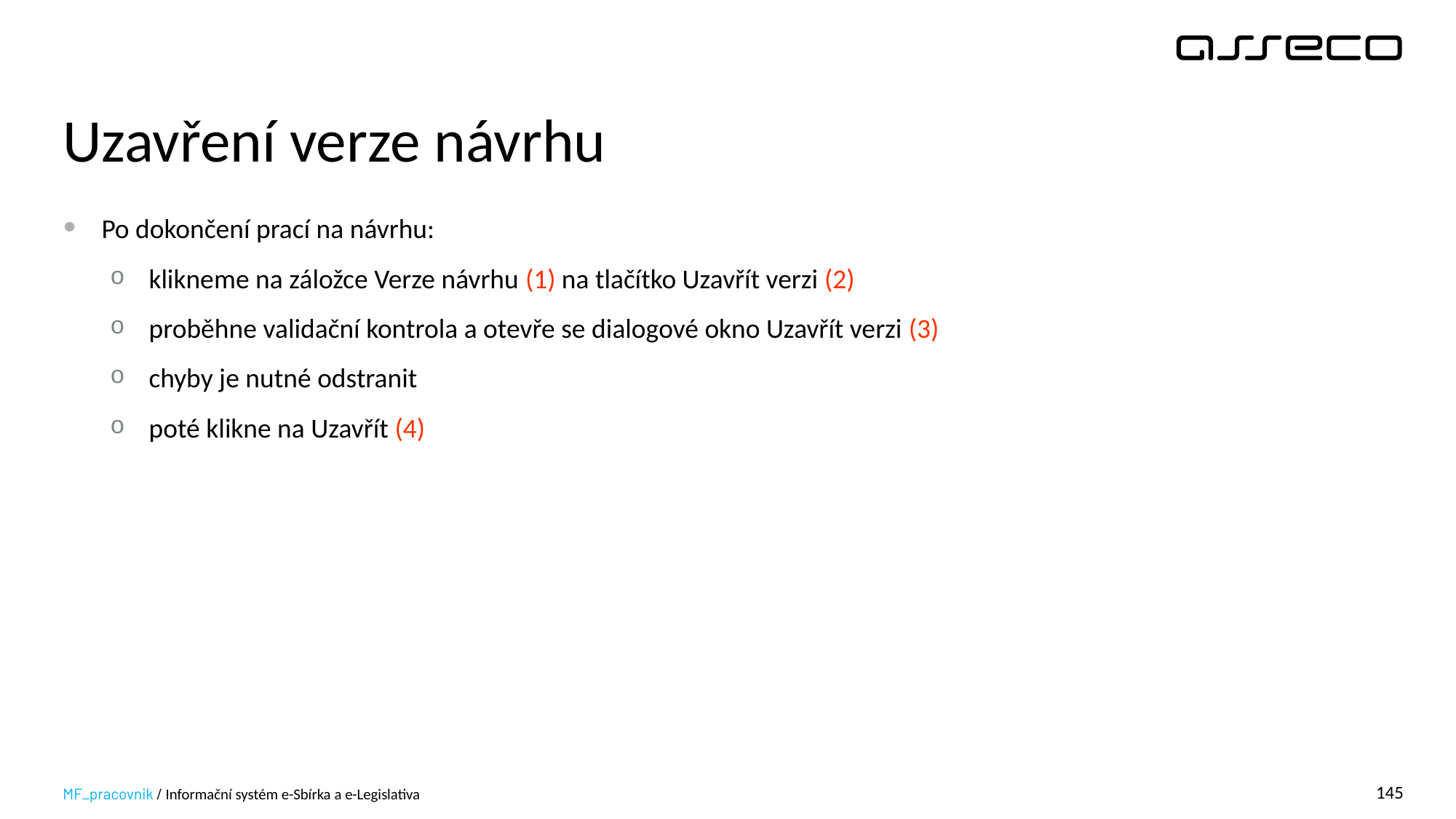

# Uzavření verze návrhu
Po dokončení prací na návrhu:
klikneme na záložce Verze návrhu (1) na tlačítko Uzavřít verzi (2)
proběhne validační kontrola a otevře se dialogové okno Uzavřít verzi (3)
chyby je nutné odstranit
poté klikne na Uzavřít (4)

MF_pracovnik / Informační systém e-Sbírka a e-Legislativa
145